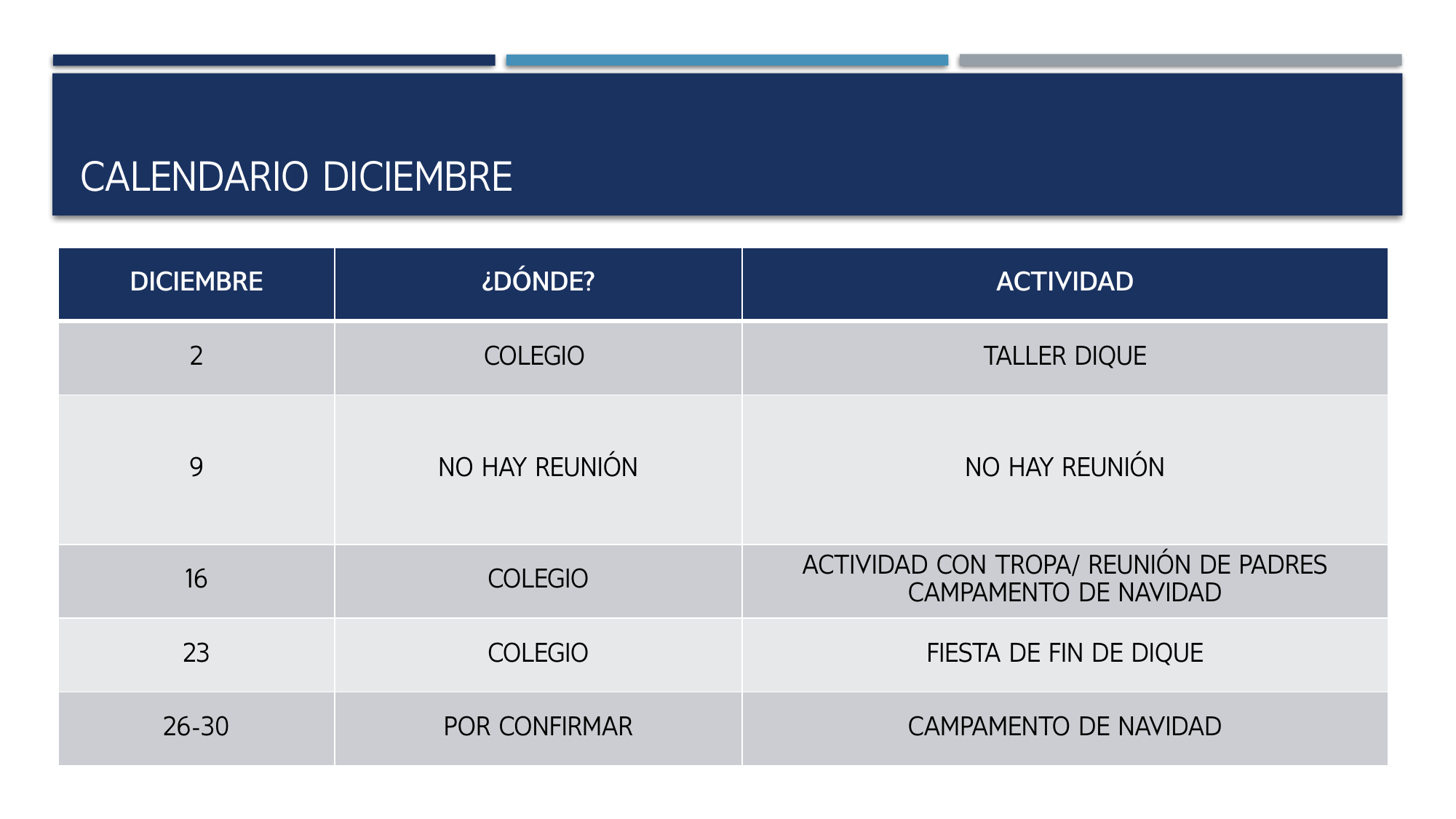

# CALENDARIO DICIEMBRE
| DICIEMBRE | ¿DÓNDE? | ACTIVIDAD |
| --- | --- | --- |
| 2 | COLEGIO | TALLER DIQUE |
| 9 | NO HAY REUNIÓN | NO HAY REUNIÓN |
| 16 | COLEGIO | ACTIVIDAD CON TROPA/ REUNIÓN DE PADRES CAMPAMENTO DE NAVIDAD |
| 23 | COLEGIO | FIESTA DE FIN DE DIQUE |
| 26-30 | POR CONFIRMAR | CAMPAMENTO DE NAVIDAD |